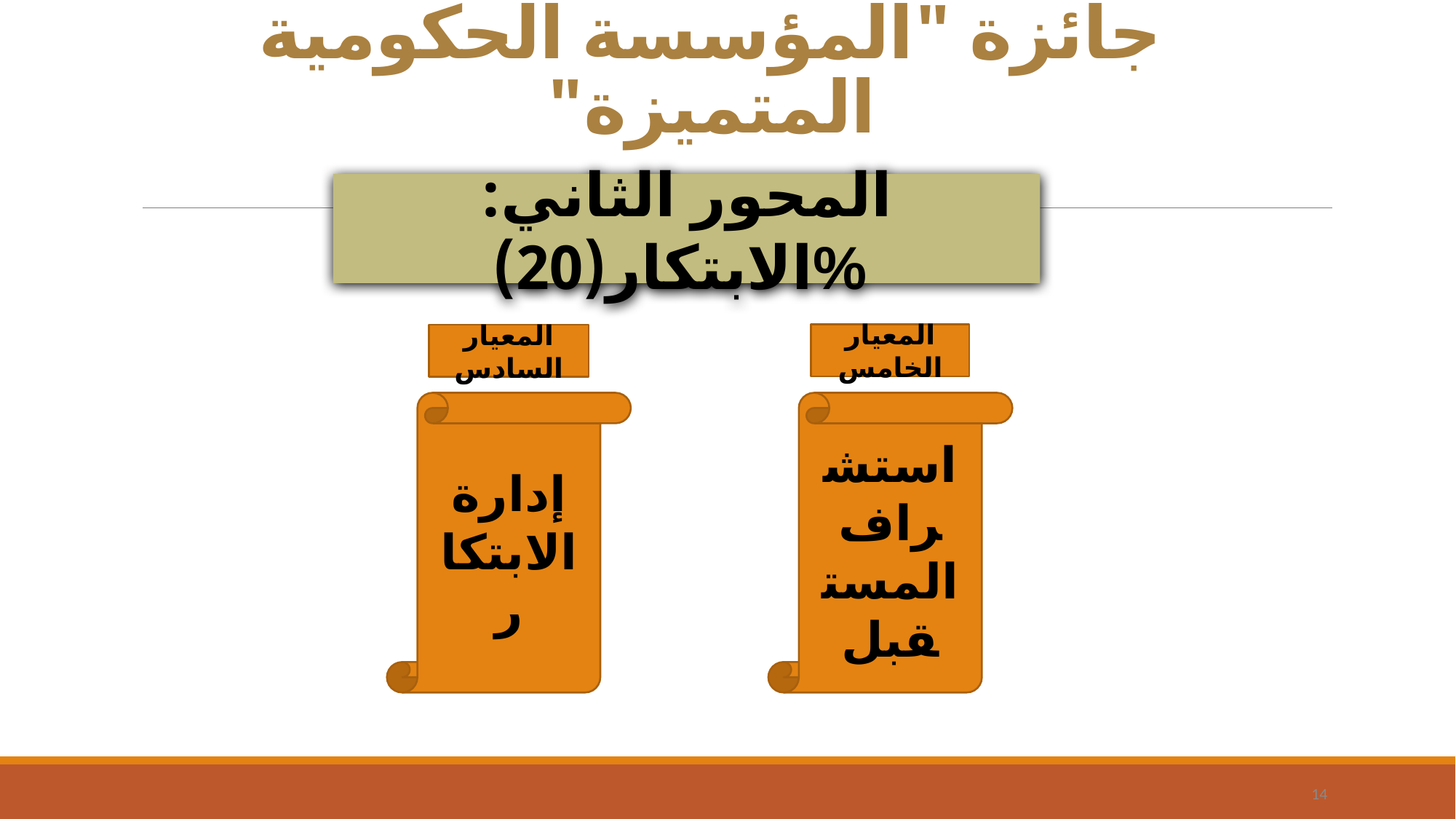

# جائزة "المؤسسة الحكومية المتميزة"
المحور الثاني: الابتكار(20)%
المعيار الخامس
المعيار السادس
إدارة الابتكار
استشراف المستقبل
14